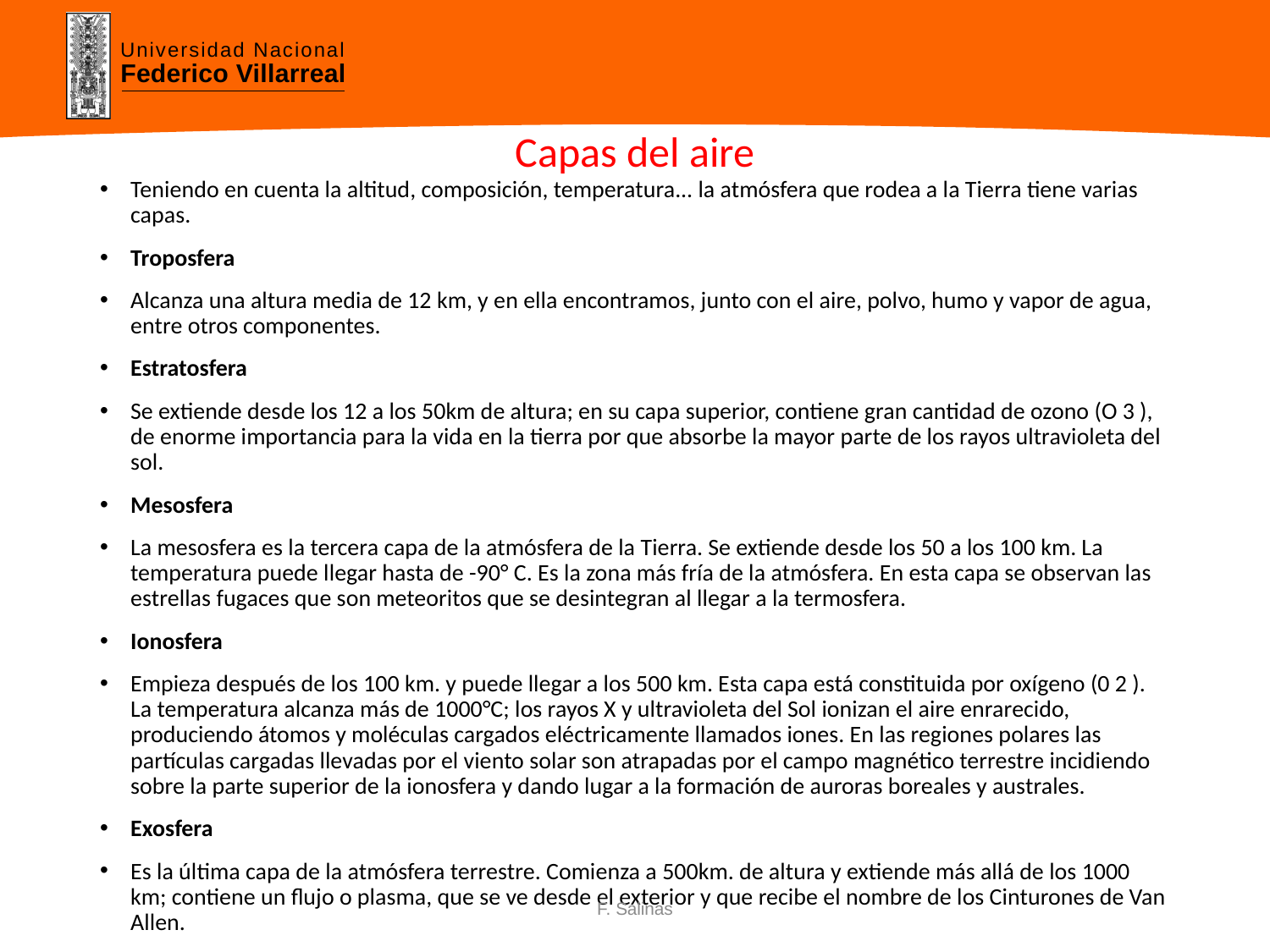

# Capas del aire
Teniendo en cuenta la altitud, composición, temperatura... la atmósfera que rodea a la Tierra tiene varias capas.
Troposfera
Alcanza una altura media de 12 km, y en ella encontramos, junto con el aire, polvo, humo y vapor de agua, entre otros componentes.
Estratosfera
Se extiende desde los 12 a los 50km de altura; en su capa superior, contiene gran cantidad de ozono (O 3 ), de enorme importancia para la vida en la tierra por que absorbe la mayor parte de los rayos ultravioleta del sol.
Mesosfera
La mesosfera es la tercera capa de la atmósfera de la Tierra. Se extiende desde los 50 a los 100 km. La temperatura puede llegar hasta de -90° C. Es la zona más fría de la atmósfera. En esta capa se observan las estrellas fugaces que son meteoritos que se desintegran al llegar a la termosfera.
Ionosfera
Empieza después de los 100 km. y puede llegar a los 500 km. Esta capa está constituida por oxígeno (0 2 ). La temperatura alcanza más de 1000°C; los rayos X y ultravioleta del Sol ionizan el aire enrarecido, produciendo átomos y moléculas cargados eléctricamente llamados iones. En las regiones polares las partículas cargadas llevadas por el viento solar son atrapadas por el campo magnético terrestre incidiendo sobre la parte superior de la ionosfera y dando lugar a la formación de auroras boreales y australes.
Exosfera
Es la última capa de la atmósfera terrestre. Comienza a 500km. de altura y extiende más allá de los 1000 km; contiene un flujo o plasma, que se ve desde el exterior y que recibe el nombre de los Cinturones de Van Allen.

F. Salinas